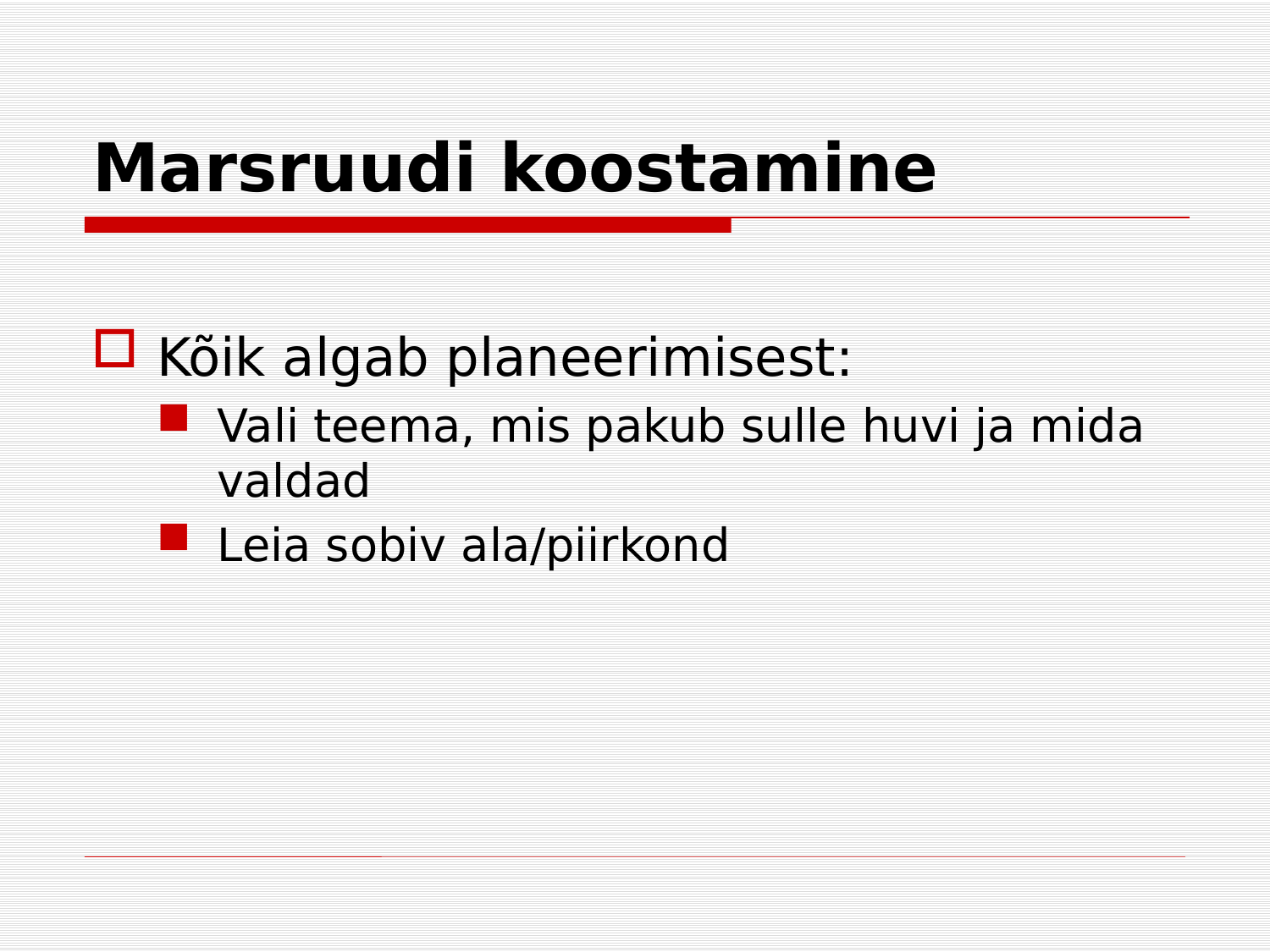

# Marsruudi koostamine

Kõik algab planeerimisest:
Vali teema, mis pakub sulle huvi ja mida valdad
Leia sobiv ala/piirkond